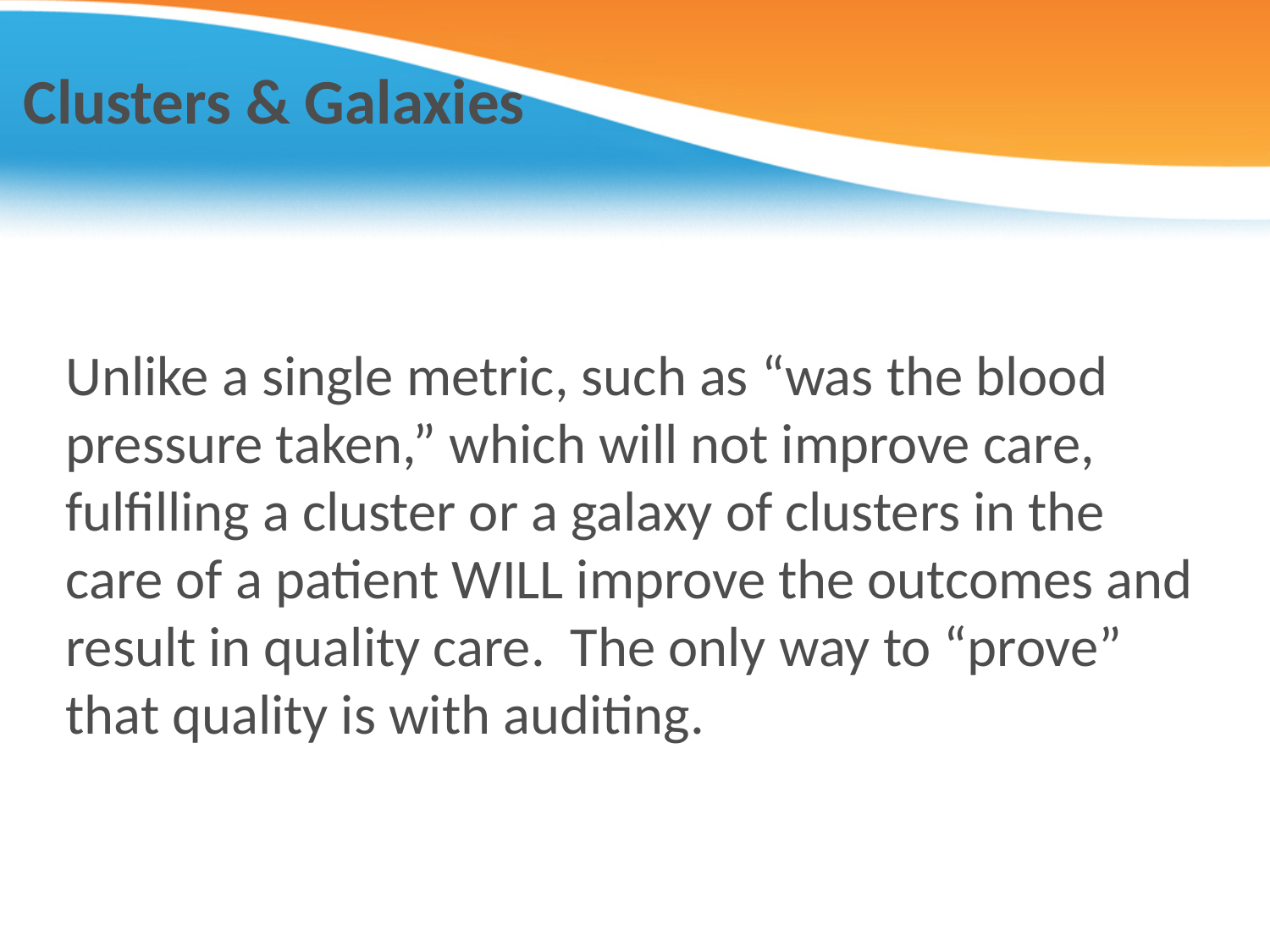

# Clusters & Galaxies

Unlike a single metric, such as “was the blood pressure taken,” which will not improve care, fulfilling a cluster or a galaxy of clusters in the care of a patient WILL improve the outcomes and result in quality care.  The only way to “prove” that quality is with auditing.